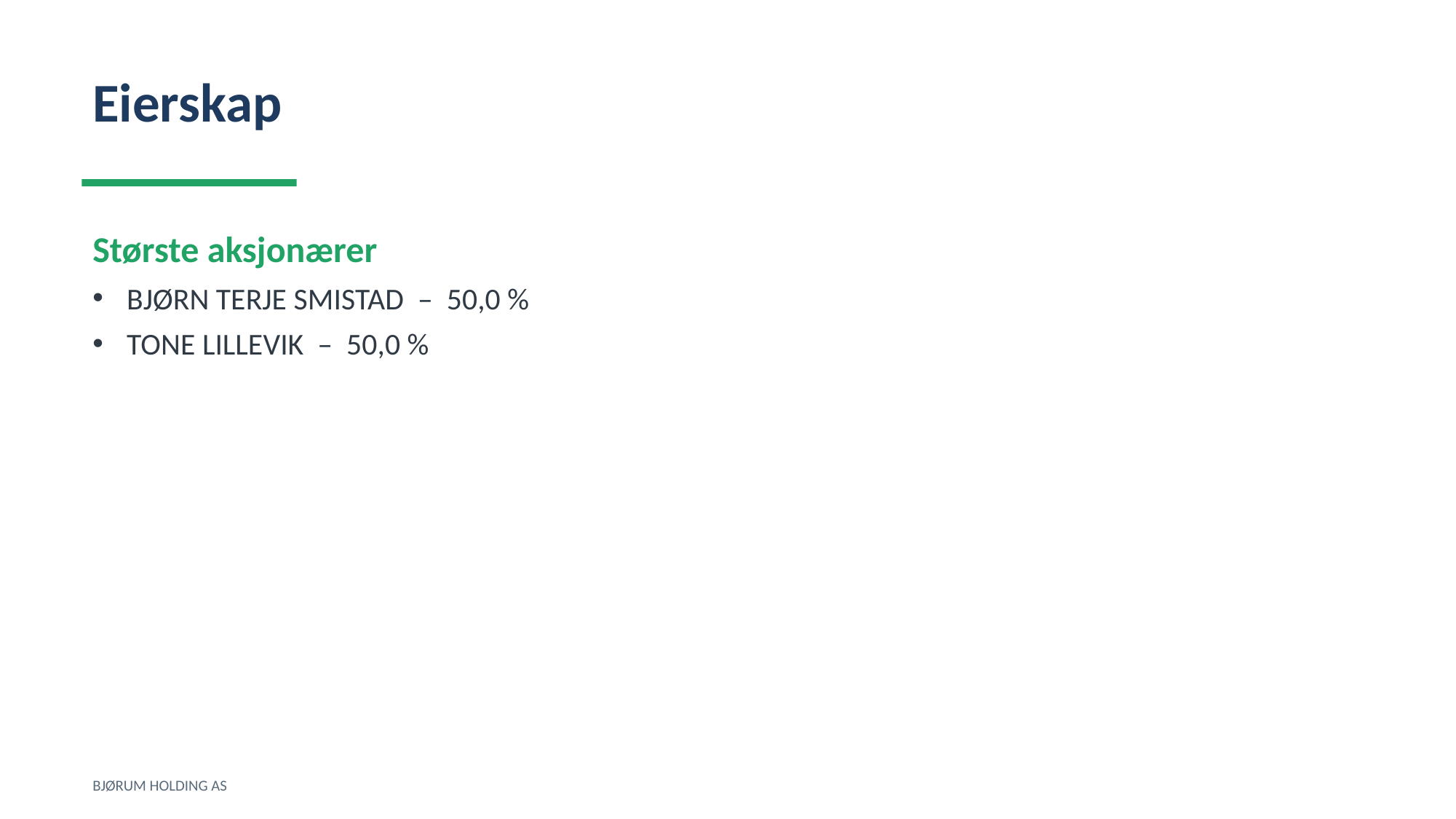

Eierskap

Største aksjonærer
BJØRN TERJE SMISTAD  –  50,0 %
TONE LILLEVIK  –  50,0 %
BJØRUM HOLDING AS